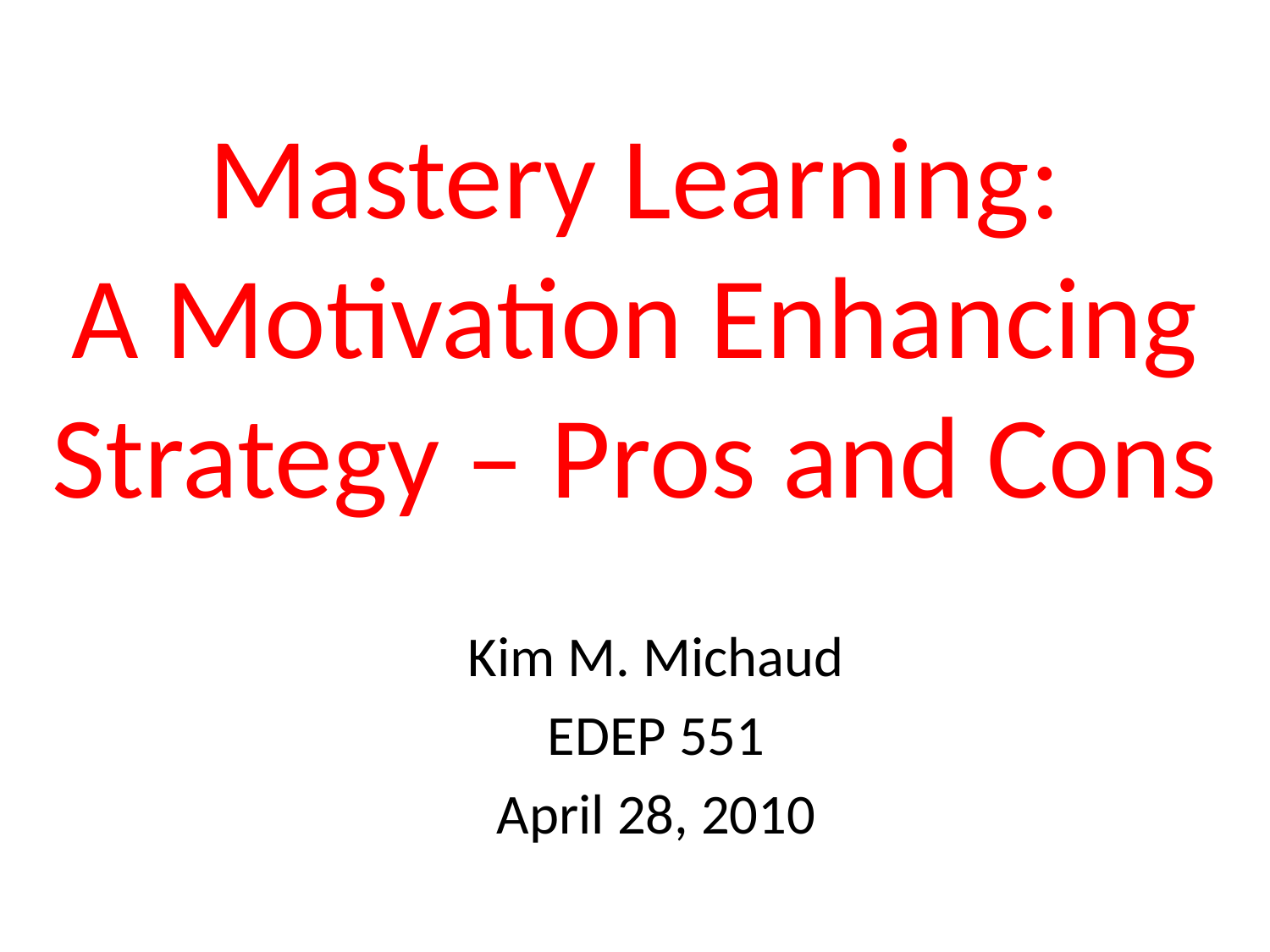

Mastery Learning:
A Motivation Enhancing Strategy – Pros and Cons
Kim M. Michaud
EDEP 551
April 28, 2010